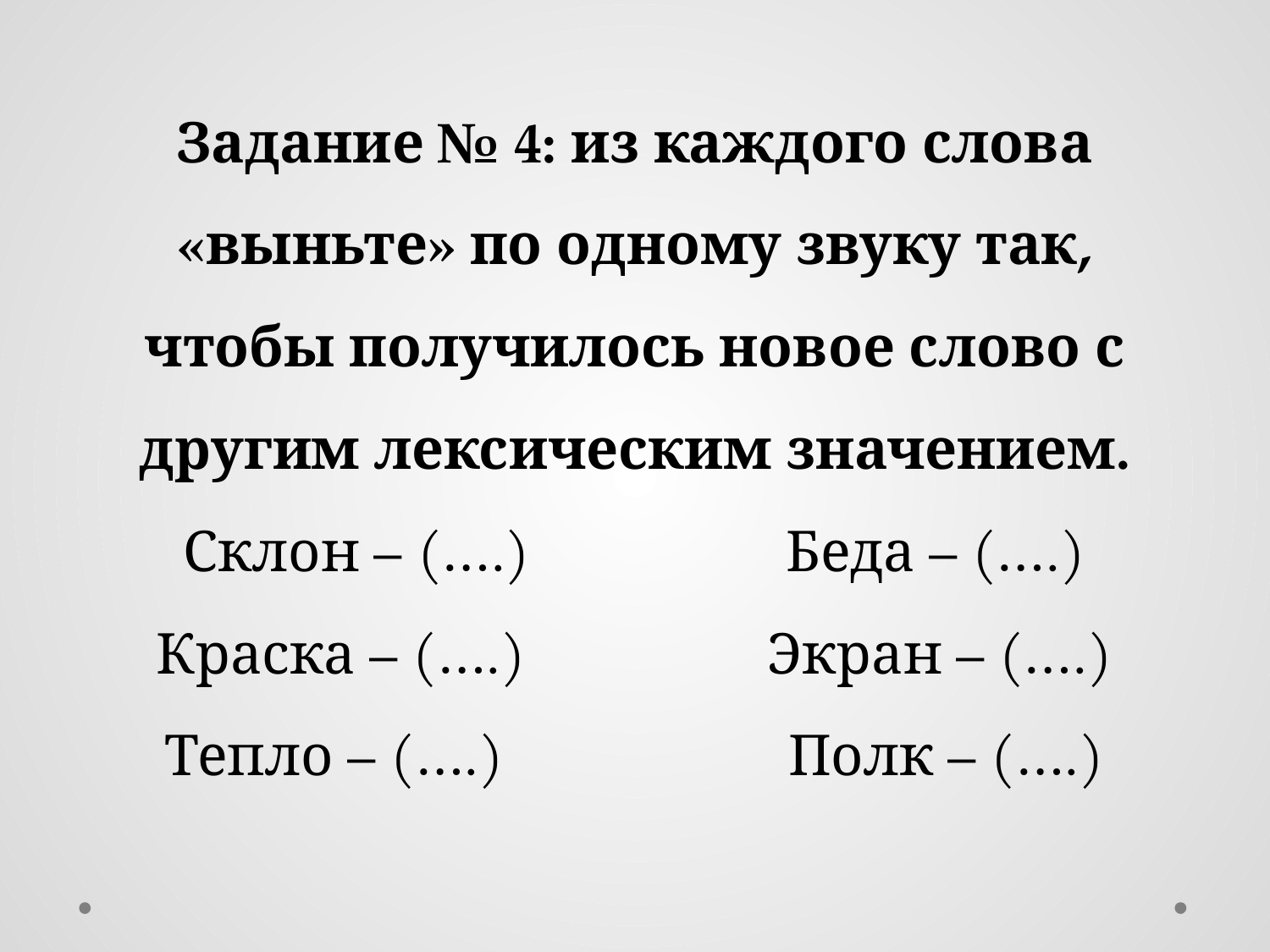

# Задание № 4: из каждого слова «выньте» по одному звуку так, чтобы получилось новое слово с другим лексическим значением. Склон – (….)                  Беда – (….) Краска – (….)                 Экран – (….) Тепло – (….)                    Полк – (….)